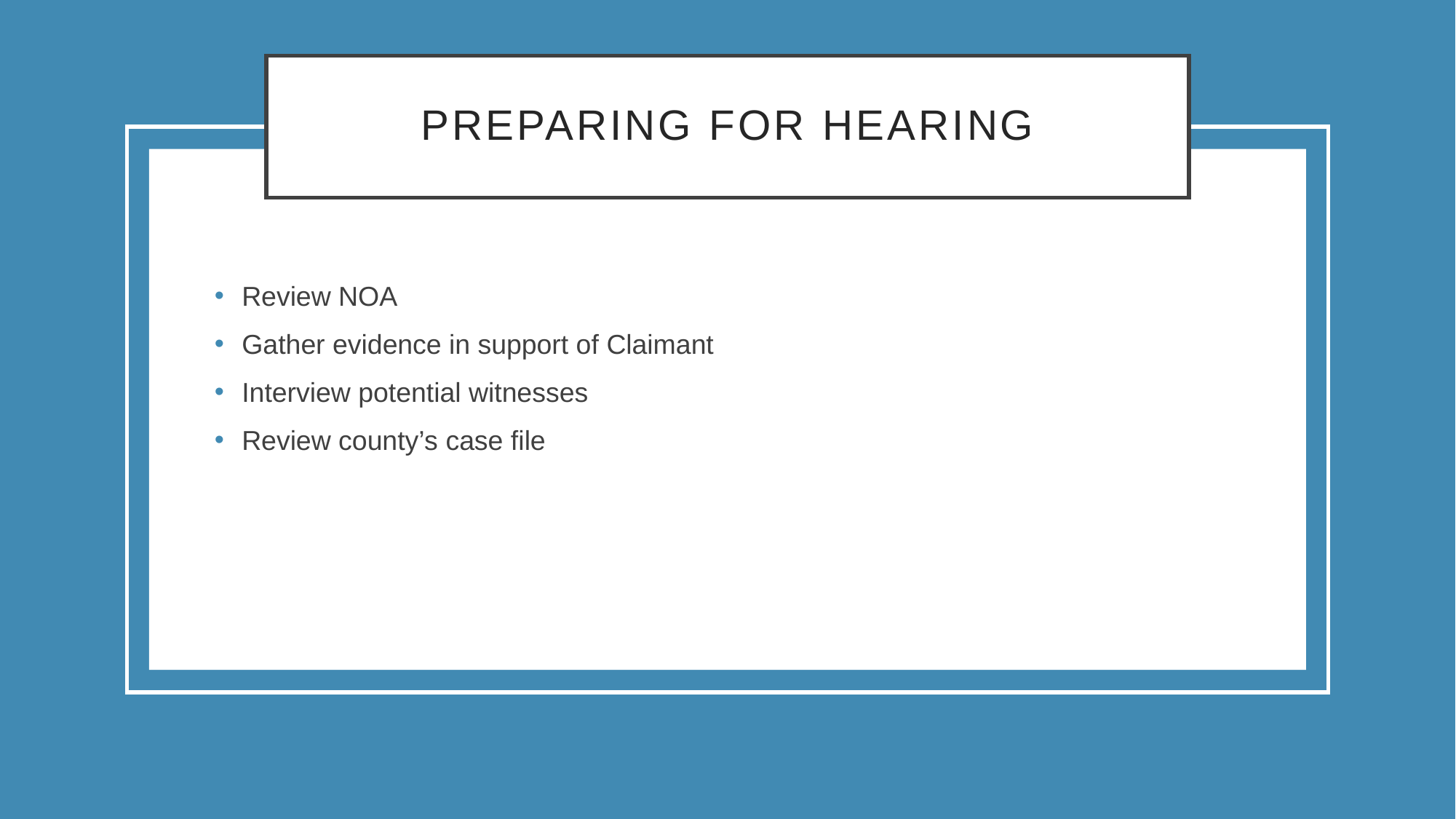

# Preparing for Hearing

Review NOA
Gather evidence in support of Claimant
Interview potential witnesses
Review county’s case file